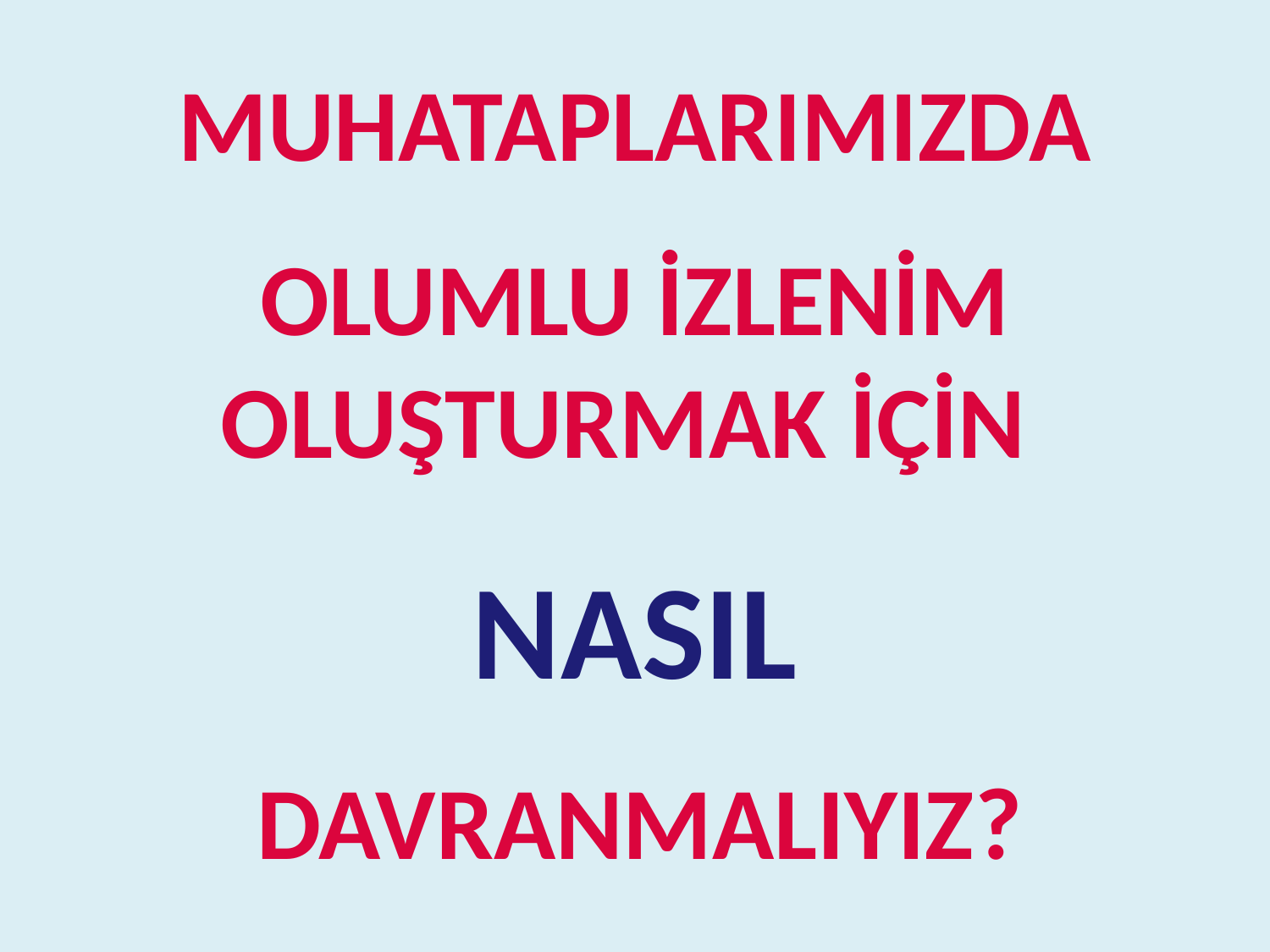

MUHATAPLARIMIZDA
OLUMLU İZLENİM OLUŞTURMAK İÇİN
NASIL
 DAVRANMALIYIZ?